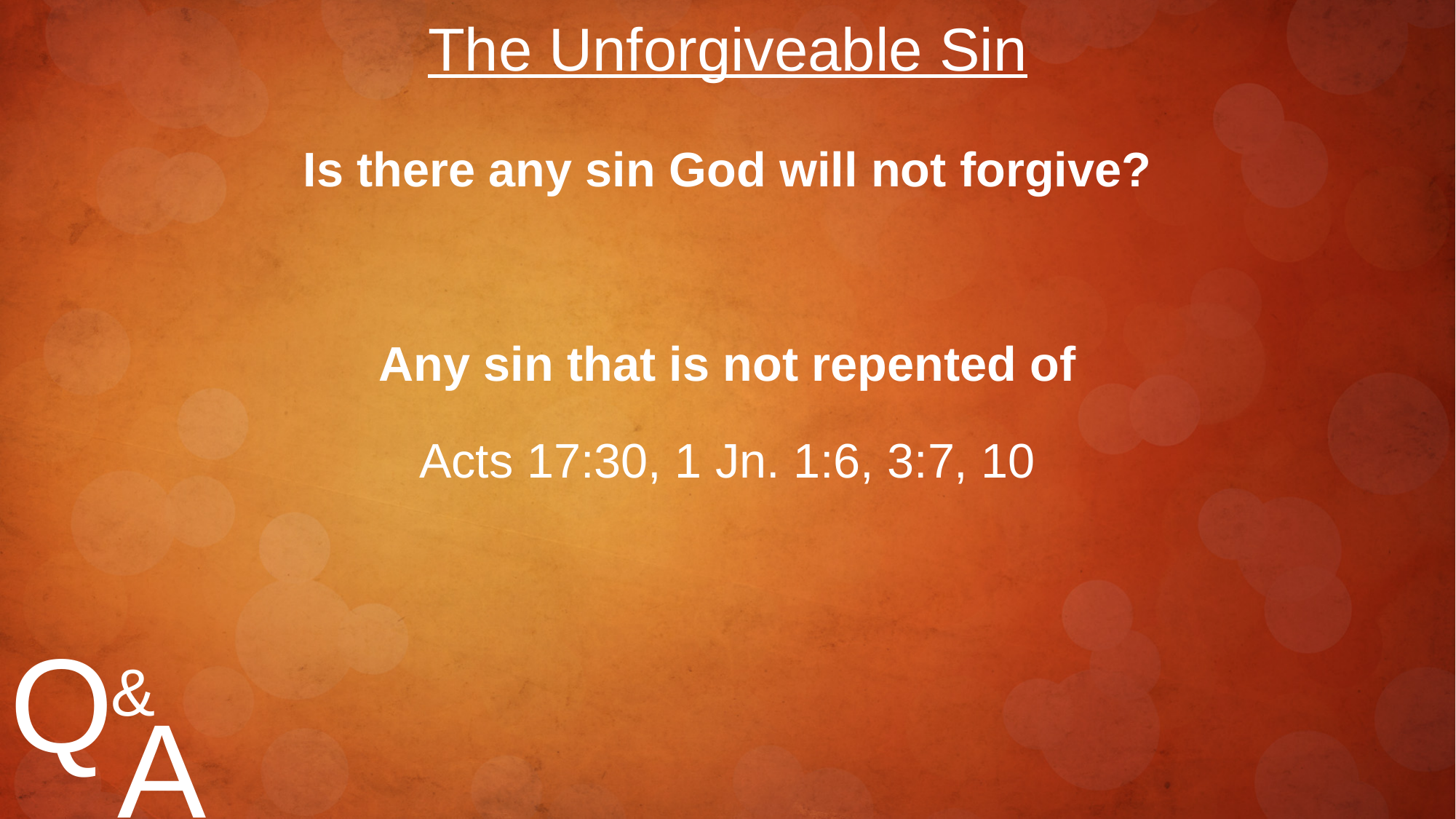

The Unforgiveable Sin
Is there any sin God will not forgive?

Any sin that is not repented of
Acts 17:30, 1 Jn. 1:6, 3:7, 10
Q
&
A